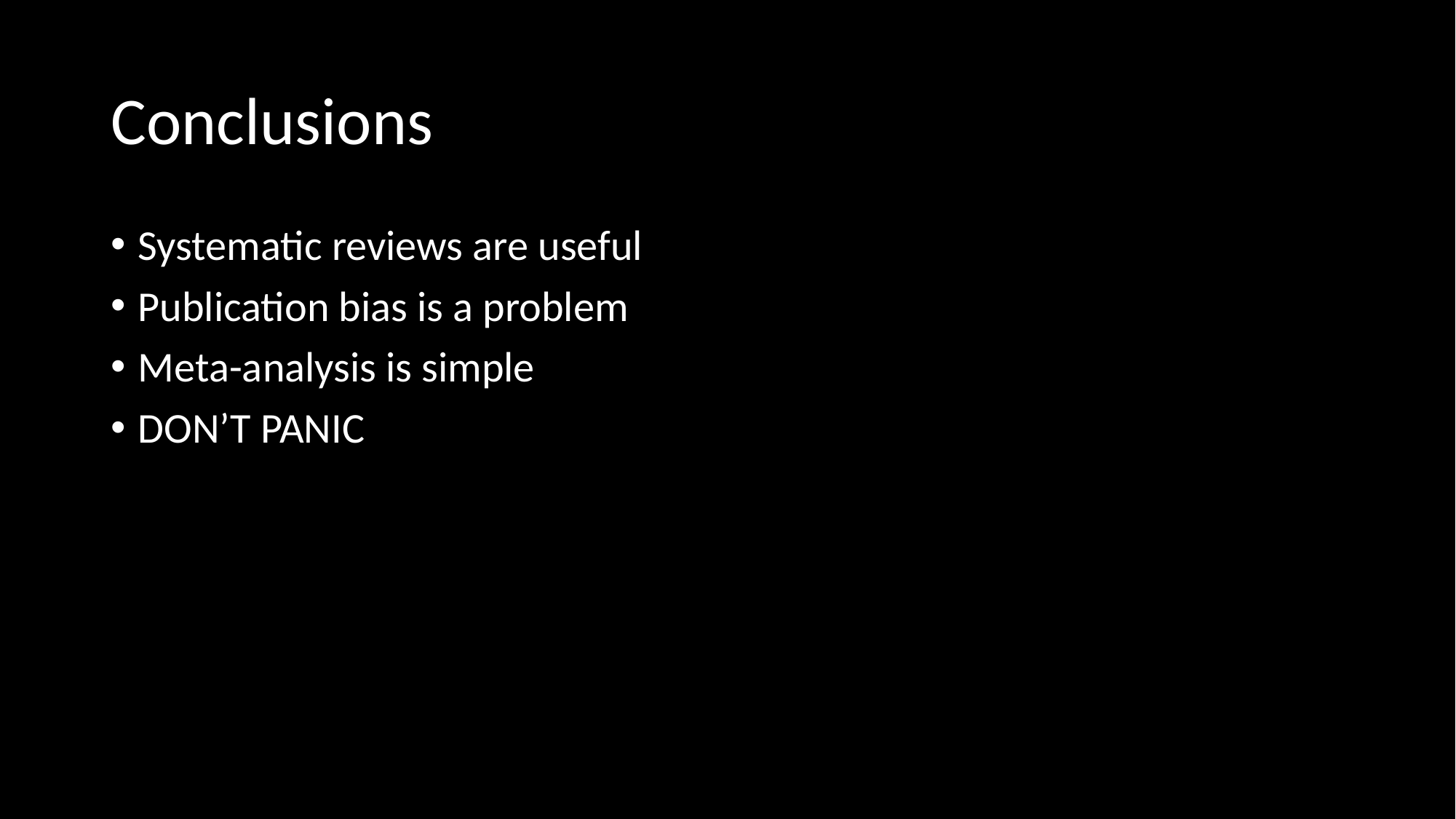

# Conclusions
Systematic reviews are useful
Publication bias is a problem
Meta-analysis is simple
DON’T PANIC